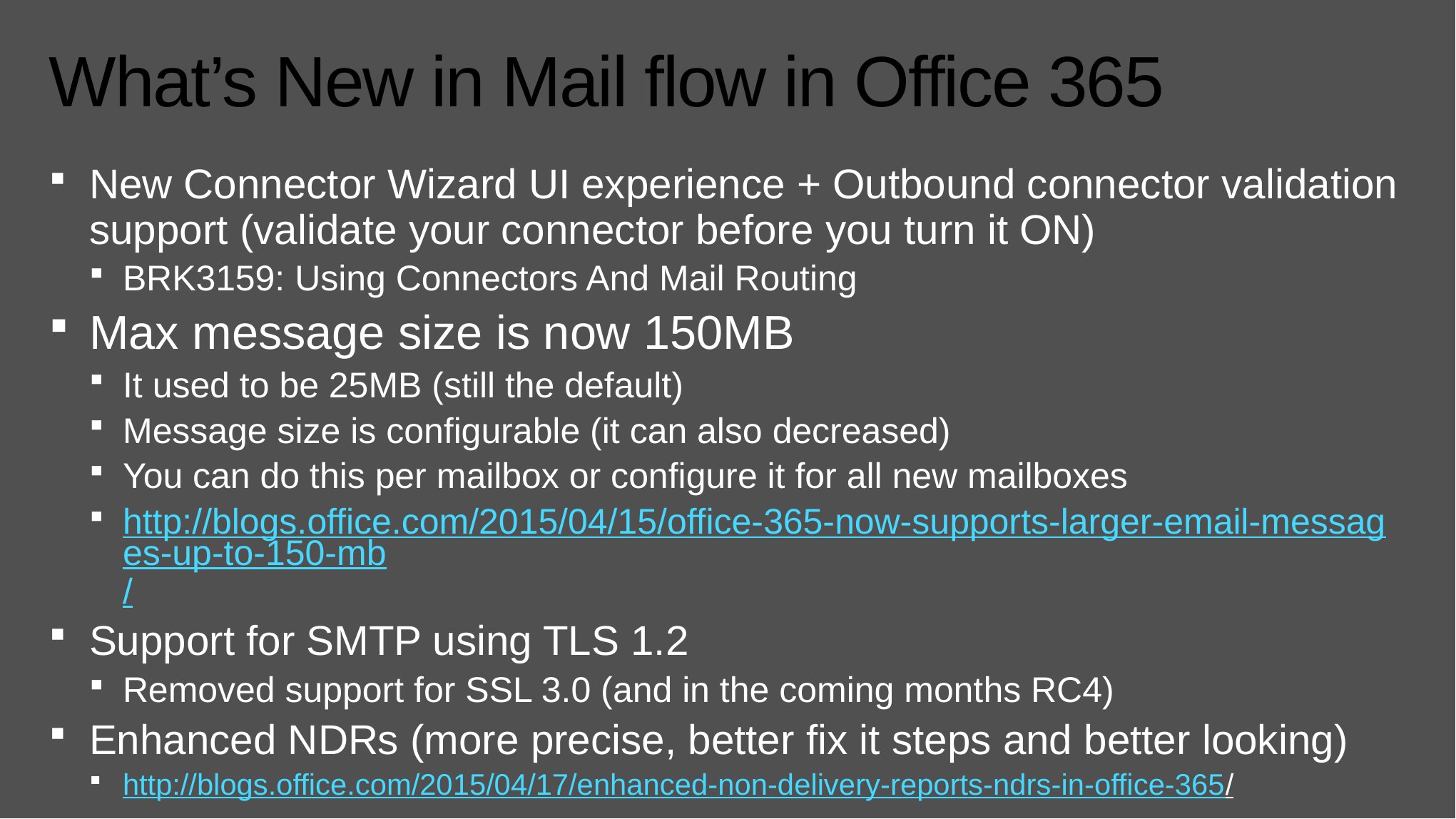

# What’s New in Mail flow in Office 365
New Connector Wizard UI experience + Outbound connector validation support (validate your connector before you turn it ON)
BRK3159: Using Connectors And Mail Routing
Max message size is now 150MB
It used to be 25MB (still the default)
Message size is configurable (it can also decreased)
You can do this per mailbox or configure it for all new mailboxes
http://blogs.office.com/2015/04/15/office-365-now-supports-larger-email-messages-up-to-150-mb/
Support for SMTP using TLS 1.2
Removed support for SSL 3.0 (and in the coming months RC4)
Enhanced NDRs (more precise, better fix it steps and better looking)
http://blogs.office.com/2015/04/17/enhanced-non-delivery-reports-ndrs-in-office-365/